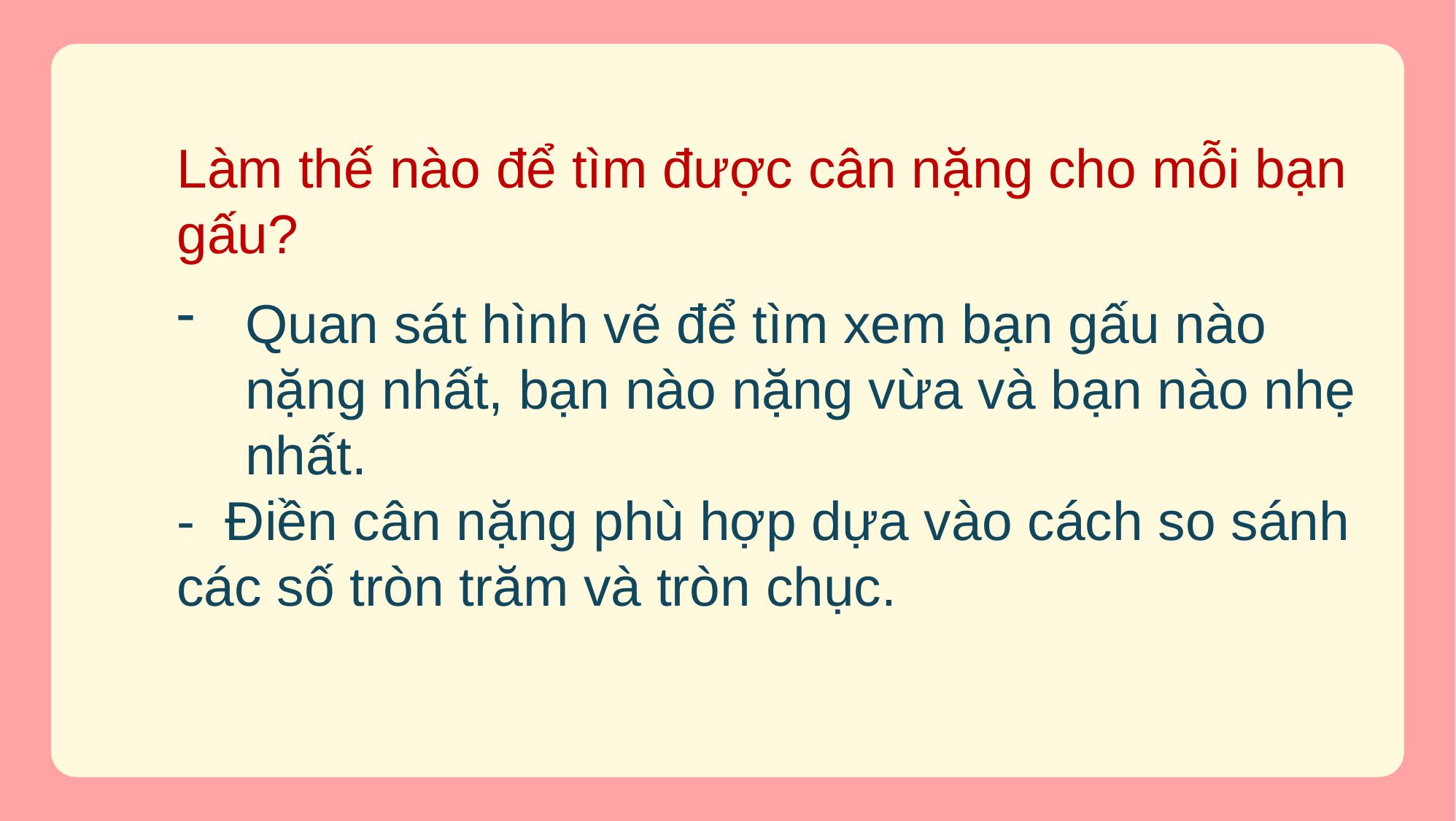

# Làm thế nào để tìm được cân nặng cho mỗi bạn gấu?
Quan sát hình vẽ để tìm xem bạn gấu nào nặng nhất, bạn nào nặng vừa và bạn nào nhẹ nhất.
-  Điền cân nặng phù hợp dựa vào cách so sánh các số tròn trăm và tròn chục.